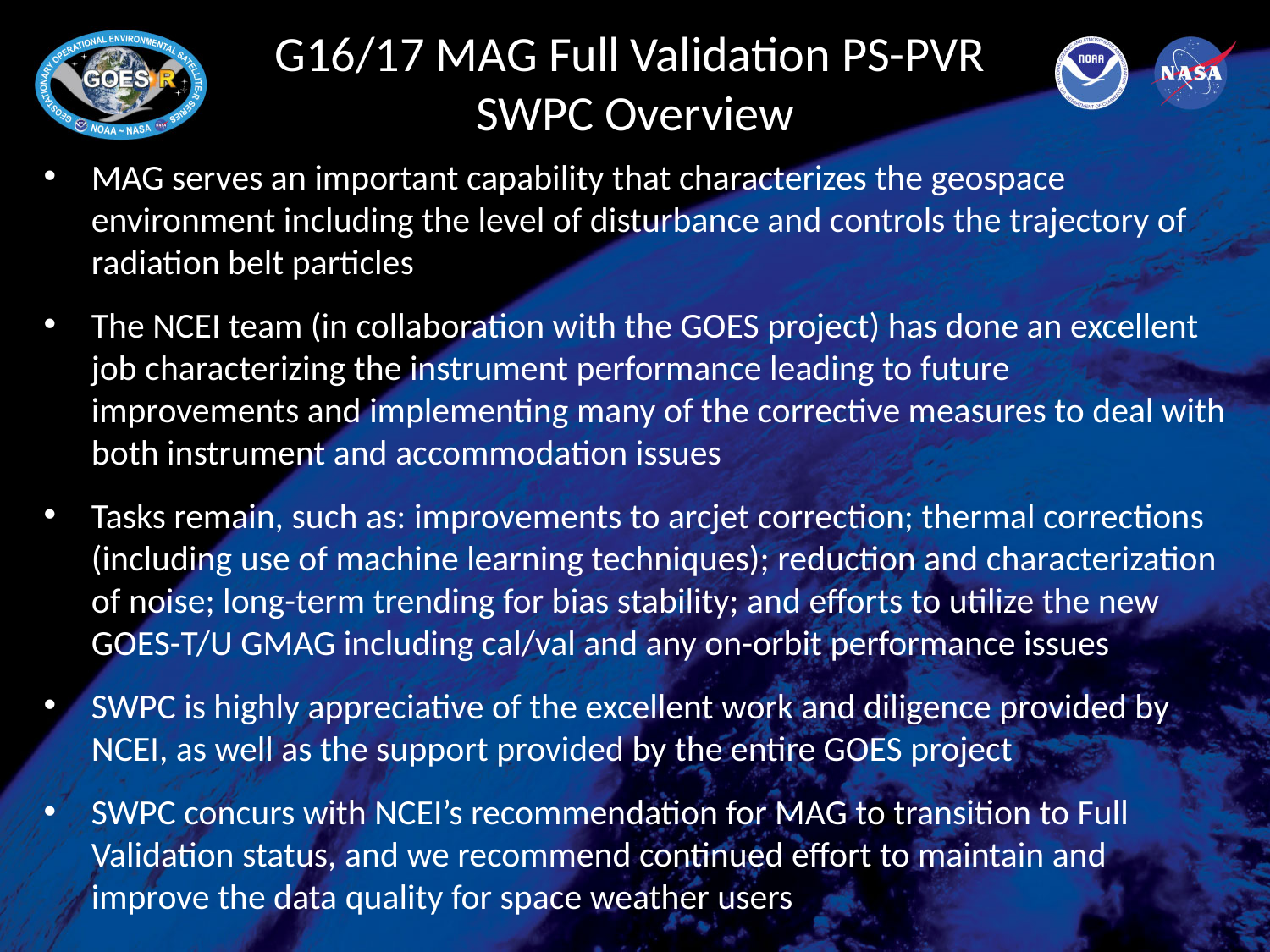

# G16/17 MAG Full Validation PS-PVR SWPC Overview
MAG serves an important capability that characterizes the geospace environment including the level of disturbance and controls the trajectory of radiation belt particles
The NCEI team (in collaboration with the GOES project) has done an excellent job characterizing the instrument performance leading to future improvements and implementing many of the corrective measures to deal with both instrument and accommodation issues
Tasks remain, such as: improvements to arcjet correction; thermal corrections (including use of machine learning techniques); reduction and characterization of noise; long-term trending for bias stability; and efforts to utilize the new GOES-T/U GMAG including cal/val and any on-orbit performance issues
SWPC is highly appreciative of the excellent work and diligence provided by NCEI, as well as the support provided by the entire GOES project
SWPC concurs with NCEI’s recommendation for MAG to transition to Full Validation status, and we recommend continued effort to maintain and improve the data quality for space weather users